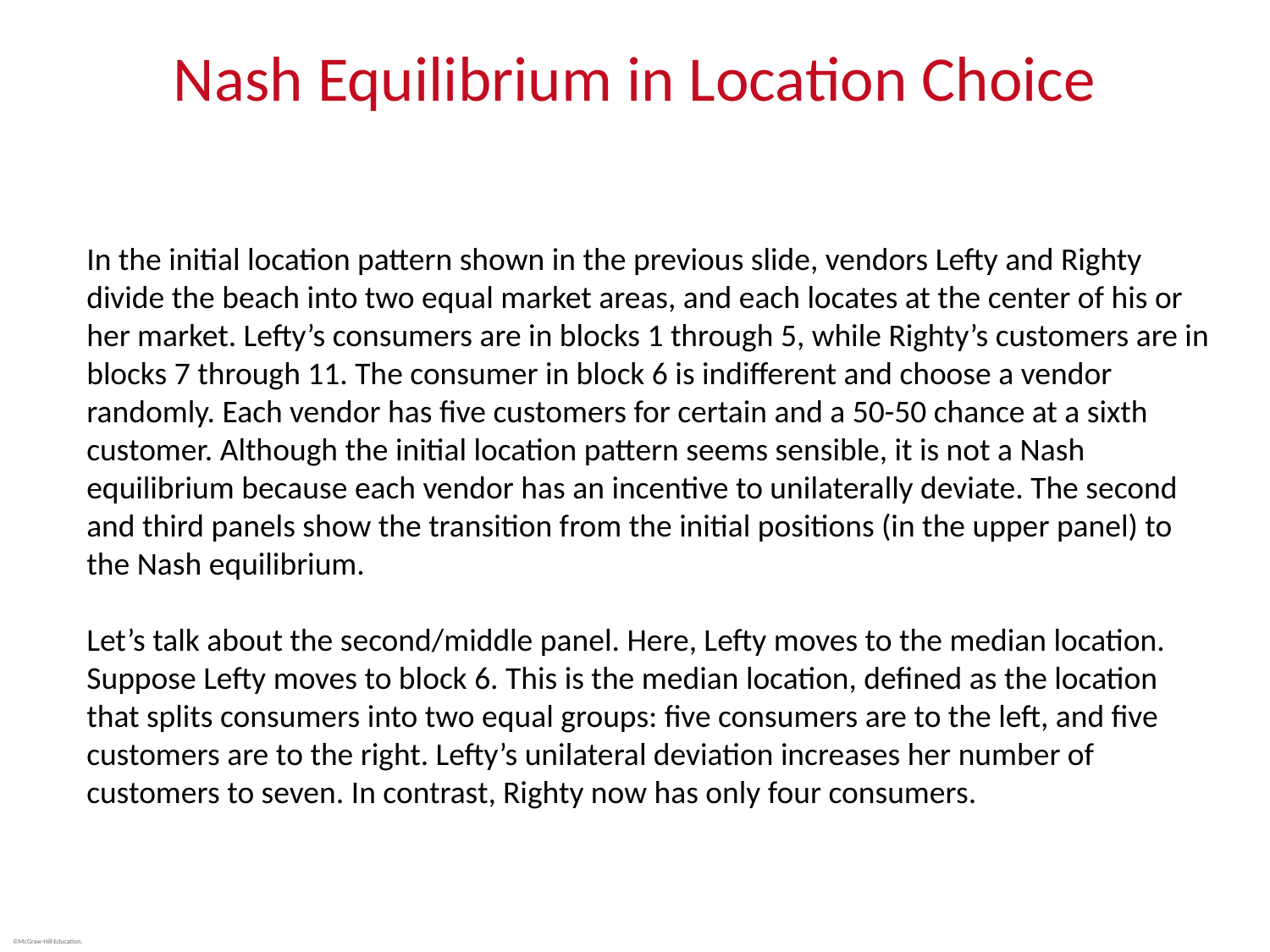

# Nash Equilibrium in Location Choice
In the initial location pattern shown in the previous slide, vendors Lefty and Righty divide the beach into two equal market areas, and each locates at the center of his or her market. Lefty’s consumers are in blocks 1 through 5, while Righty’s customers are in blocks 7 through 11. The consumer in block 6 is indifferent and choose a vendor randomly. Each vendor has five customers for certain and a 50-50 chance at a sixth customer. Although the initial location pattern seems sensible, it is not a Nash equilibrium because each vendor has an incentive to unilaterally deviate. The second and third panels show the transition from the initial positions (in the upper panel) to the Nash equilibrium.

Let’s talk about the second/middle panel. Here, Lefty moves to the median location. Suppose Lefty moves to block 6. This is the median location, defined as the location that splits consumers into two equal groups: five consumers are to the left, and five customers are to the right. Lefty’s unilateral deviation increases her number of customers to seven. In contrast, Righty now has only four consumers.